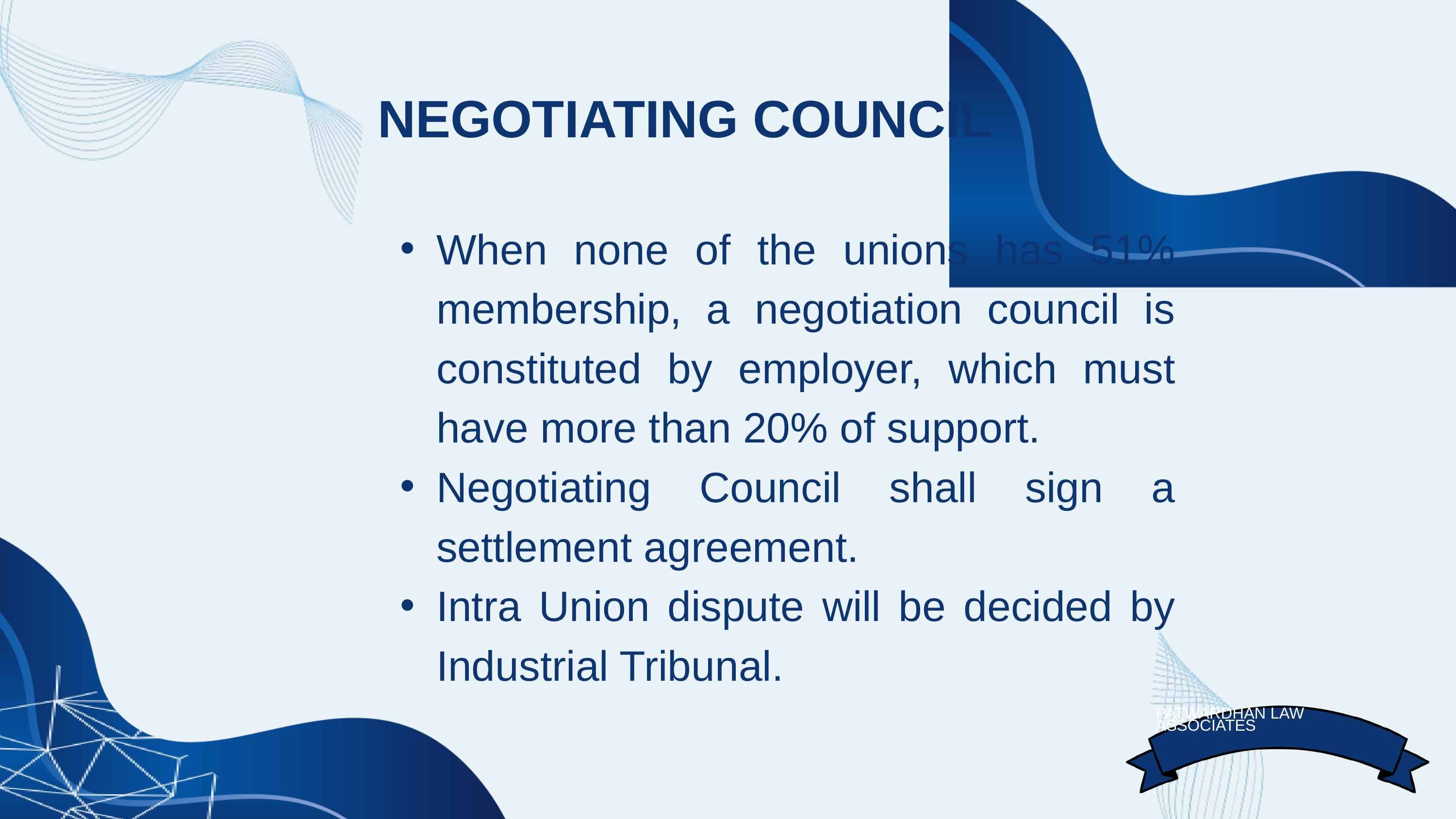

NEGOTIATING COUNCIL
When none of the unions has 51% membership, a negotiation council is constituted by employer, which must have more than 20% of support.
Negotiating Council shall sign a settlement agreement.
Intra Union dispute will be decided by Industrial Tribunal.

PATWARDHAN LAW ASSOCIATES